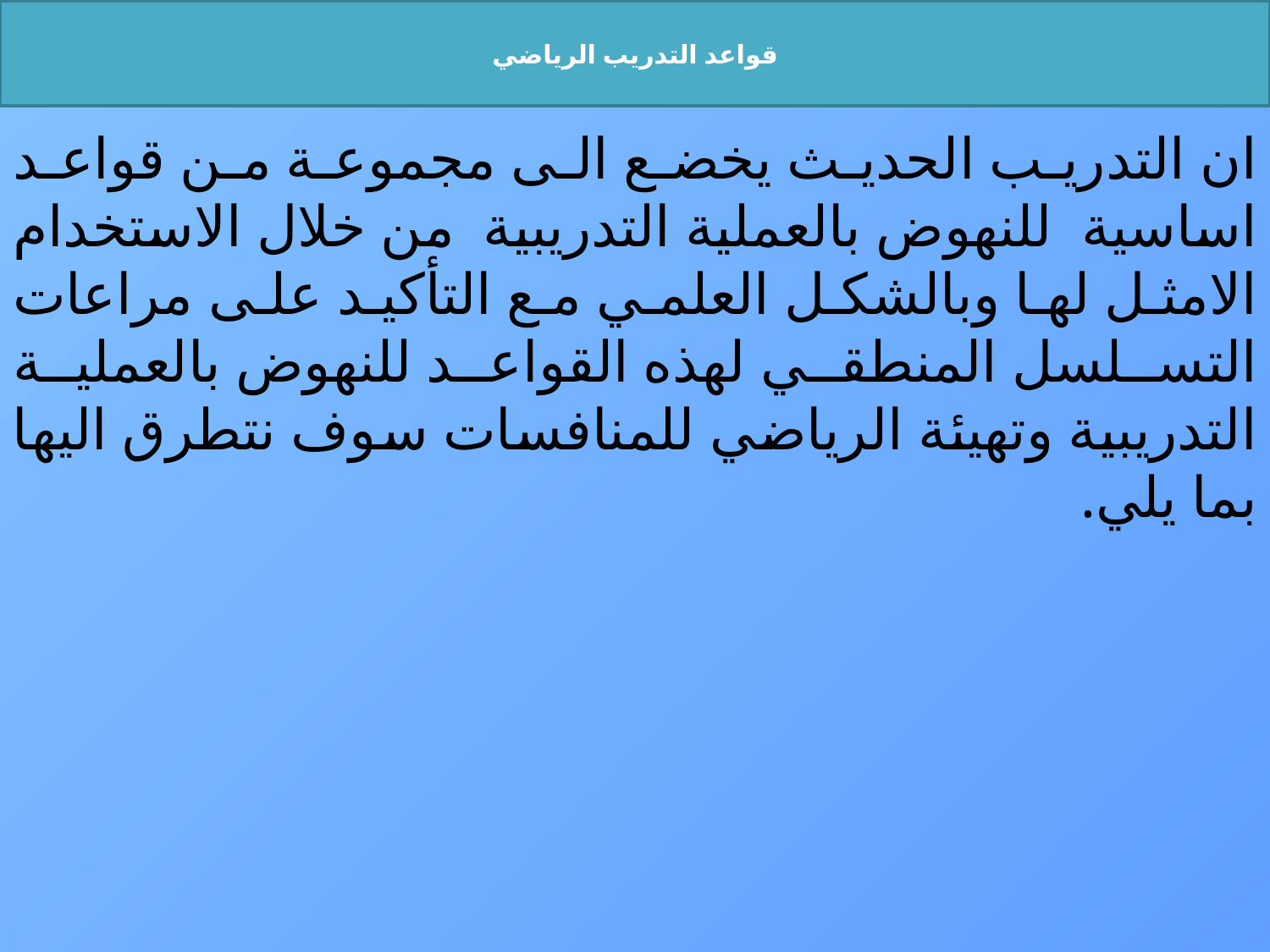

# قواعد التدريب الرياضي
ان التدريب الحديث يخضع الى مجموعة من قواعد اساسية  للنهوض بالعملية التدريبية  من خلال الاستخدام الامثل لها وبالشكل العلمي مع التأكيد على مراعات التسلسل المنطقي لهذه القواعد للنهوض بالعملية التدريبية وتهيئة الرياضي للمنافسات سوف نتطرق اليها بما يلي.